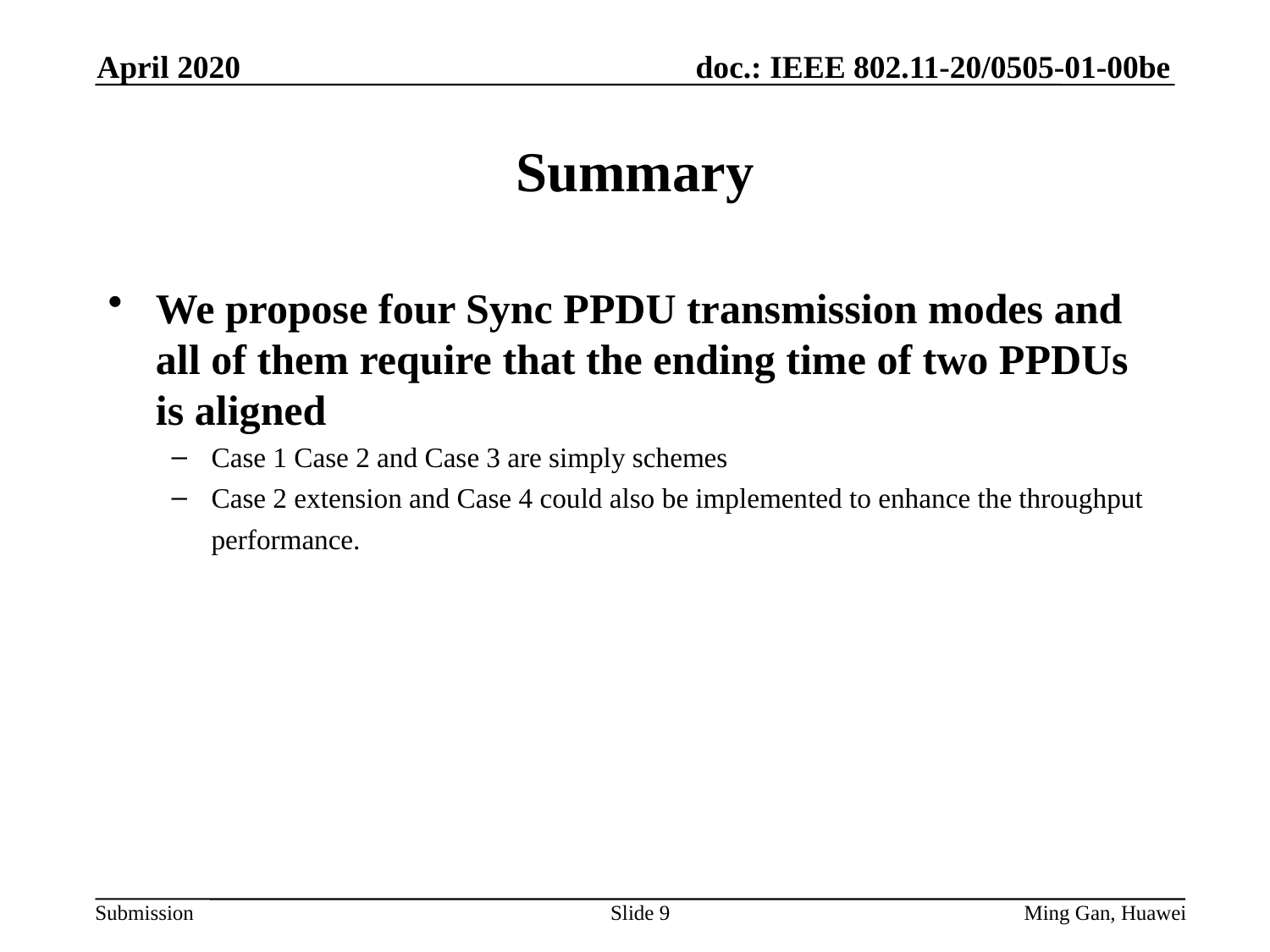

April 2020
# Summary
We propose four Sync PPDU transmission modes and all of them require that the ending time of two PPDUs is aligned
Case 1 Case 2 and Case 3 are simply schemes
Case 2 extension and Case 4 could also be implemented to enhance the throughput performance.
Slide 9
Ming Gan, Huawei